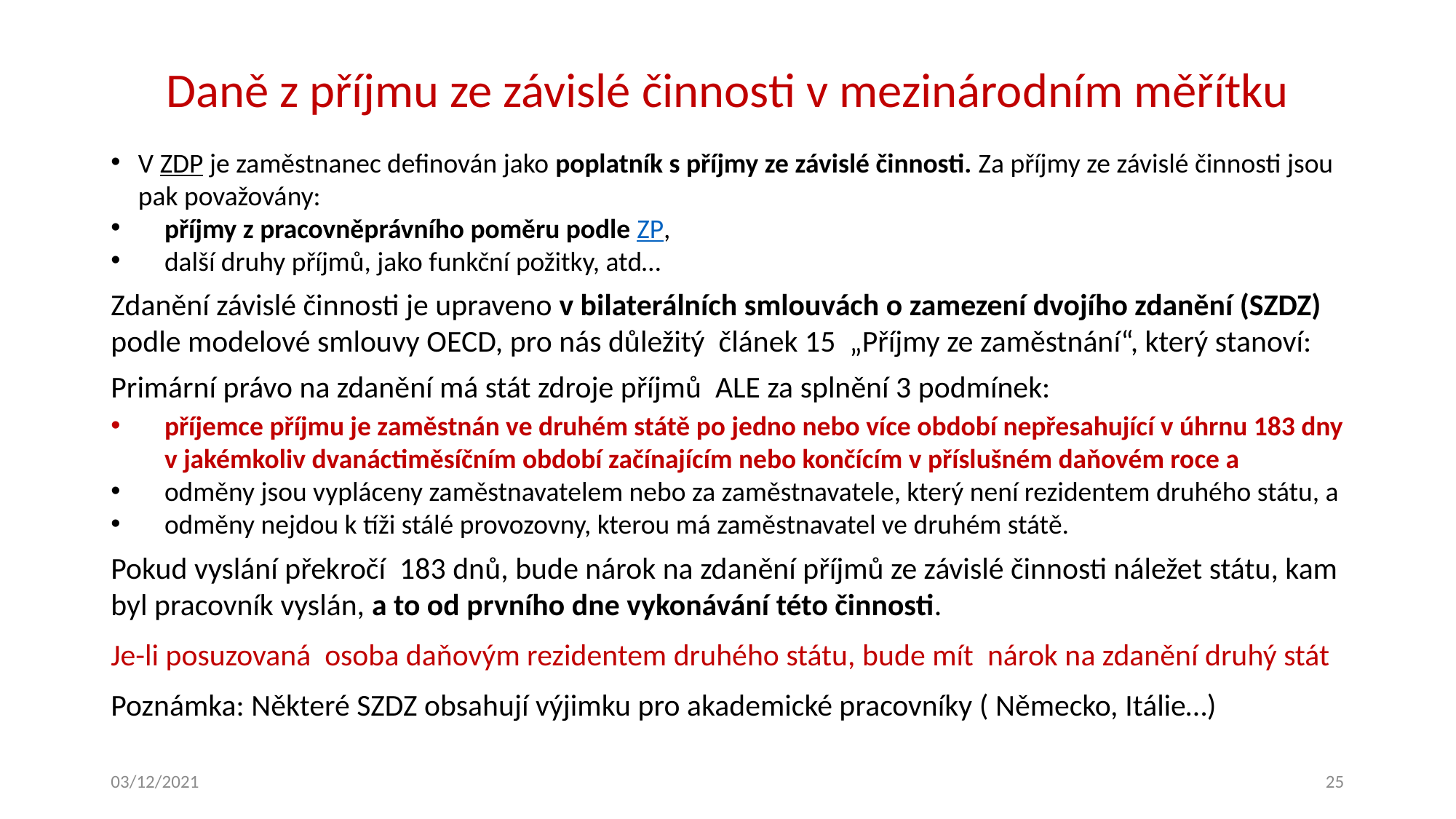

# Daně z příjmu ze závislé činnosti v mezinárodním měřítku
V ZDP je zaměstnanec definován jako poplatník s příjmy ze závislé činnosti. Za příjmy ze závislé činnosti jsou pak považovány:
příjmy z pracovněprávního poměru podle ZP,
další druhy příjmů, jako funkční požitky, atd…
Zdanění závislé činnosti je upraveno v bilaterálních smlouvách o zamezení dvojího zdanění (SZDZ) podle modelové smlouvy OECD, pro nás důležitý  článek 15  „Příjmy ze zaměstnání“, který stanoví:
Primární právo na zdanění má stát zdroje příjmů  ALE za splnění 3 podmínek:
příjemce příjmu je zaměstnán ve druhém státě po jedno nebo více období nepřesahující v úhrnu 183 dny v jakémkoliv dvanáctiměsíčním období začínajícím nebo končícím v příslušném daňovém roce a
odměny jsou vypláceny zaměstnavatelem nebo za zaměstnavatele, který není rezidentem druhého státu, a
odměny nejdou k tíži stálé provozovny, kterou má zaměstnavatel ve druhém státě.
Pokud vyslání překročí  183 dnů, bude nárok na zdanění příjmů ze závislé činnosti náležet státu, kam byl pracovník vyslán, a to od prvního dne vykonávání této činnosti.
Je-li posuzovaná  osoba daňovým rezidentem druhého státu, bude mít  nárok na zdanění druhý stát
Poznámka: Některé SZDZ obsahují výjimku pro akademické pracovníky ( Německo, Itálie…)
03/12/2021
25